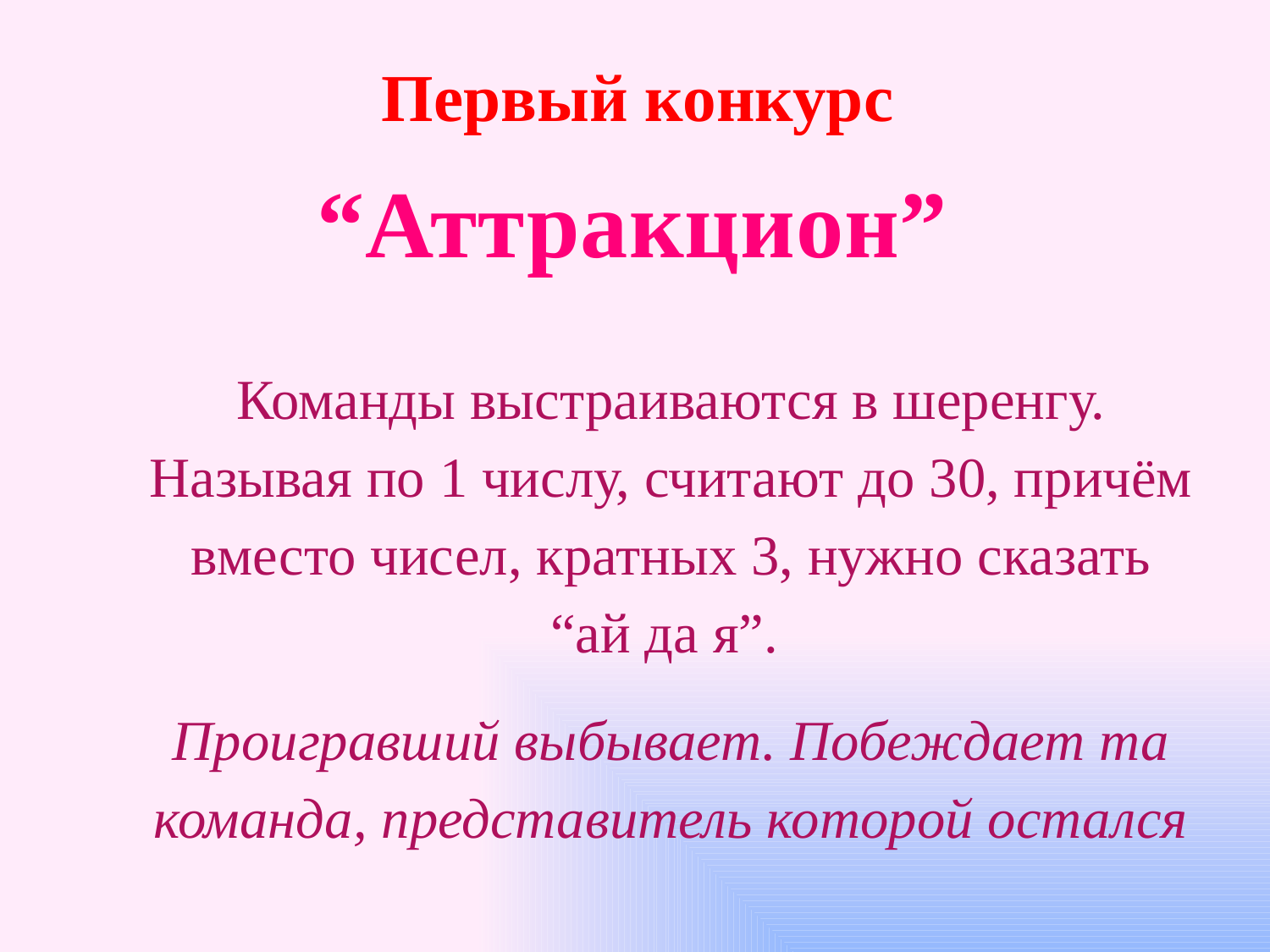

Первый конкурс
“Аттракцион”
Команды выстраиваются в шеренгу. Называя по 1 числу, считают до 30, причём вместо чисел, кратных 3, нужно сказать “ай да я”.
Проигравший выбывает. Побеждает та команда, представитель которой остался